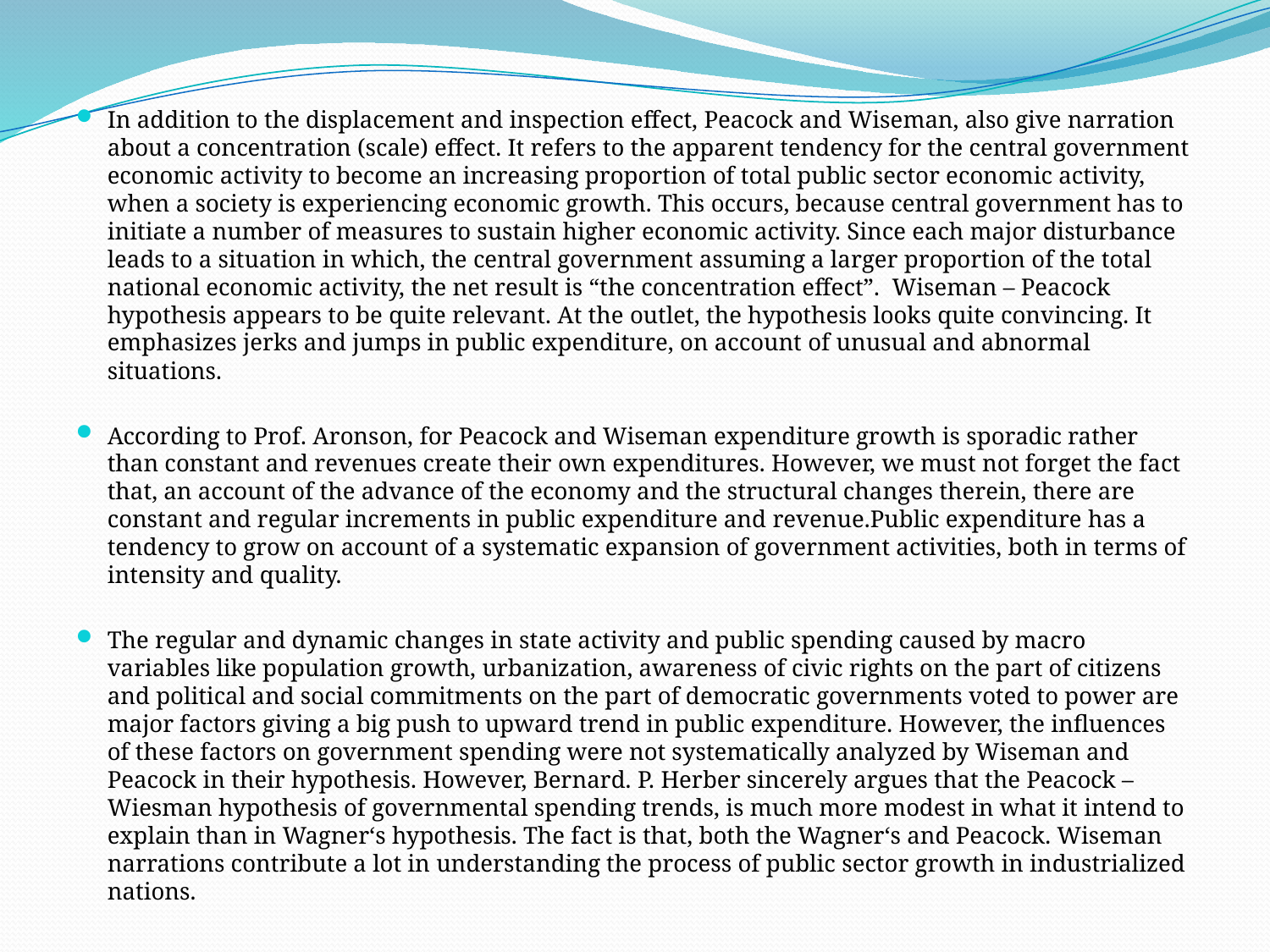

In addition to the displacement and inspection effect, Peacock and Wiseman, also give narration about a concentration (scale) effect. It refers to the apparent tendency for the central government economic activity to become an increasing proportion of total public sector economic activity, when a society is experiencing economic growth. This occurs, because central government has to initiate a number of measures to sustain higher economic activity. Since each major disturbance leads to a situation in which, the central government assuming a larger proportion of the total national economic activity, the net result is “the concentration effect”.  Wiseman – Peacock hypothesis appears to be quite relevant. At the outlet, the hypothesis looks quite convincing. It emphasizes jerks and jumps in public expenditure, on account of unusual and abnormal situations.

According to Prof. Aronson, for Peacock and Wiseman expenditure growth is sporadic rather than constant and revenues create their own expenditures. However, we must not forget the fact that, an account of the advance of the economy and the structural changes therein, there are constant and regular increments in public expenditure and revenue.Public expenditure has a tendency to grow on account of a systematic expansion of government activities, both in terms of intensity and quality.

The regular and dynamic changes in state activity and public spending caused by macro variables like population growth, urbanization, awareness of civic rights on the part of citizens and political and social commitments on the part of democratic governments voted to power are major factors giving a big push to upward trend in public expenditure. However, the influences of these factors on government spending were not systematically analyzed by Wiseman and Peacock in their hypothesis. However, Bernard. P. Herber sincerely argues that the Peacock – Wiesman hypothesis of governmental spending trends, is much more modest in what it intend to explain than in Wagner‘s hypothesis. The fact is that, both the Wagner‘s and Peacock. Wiseman narrations contribute a lot in understanding the process of public sector growth in industrialized nations.

#